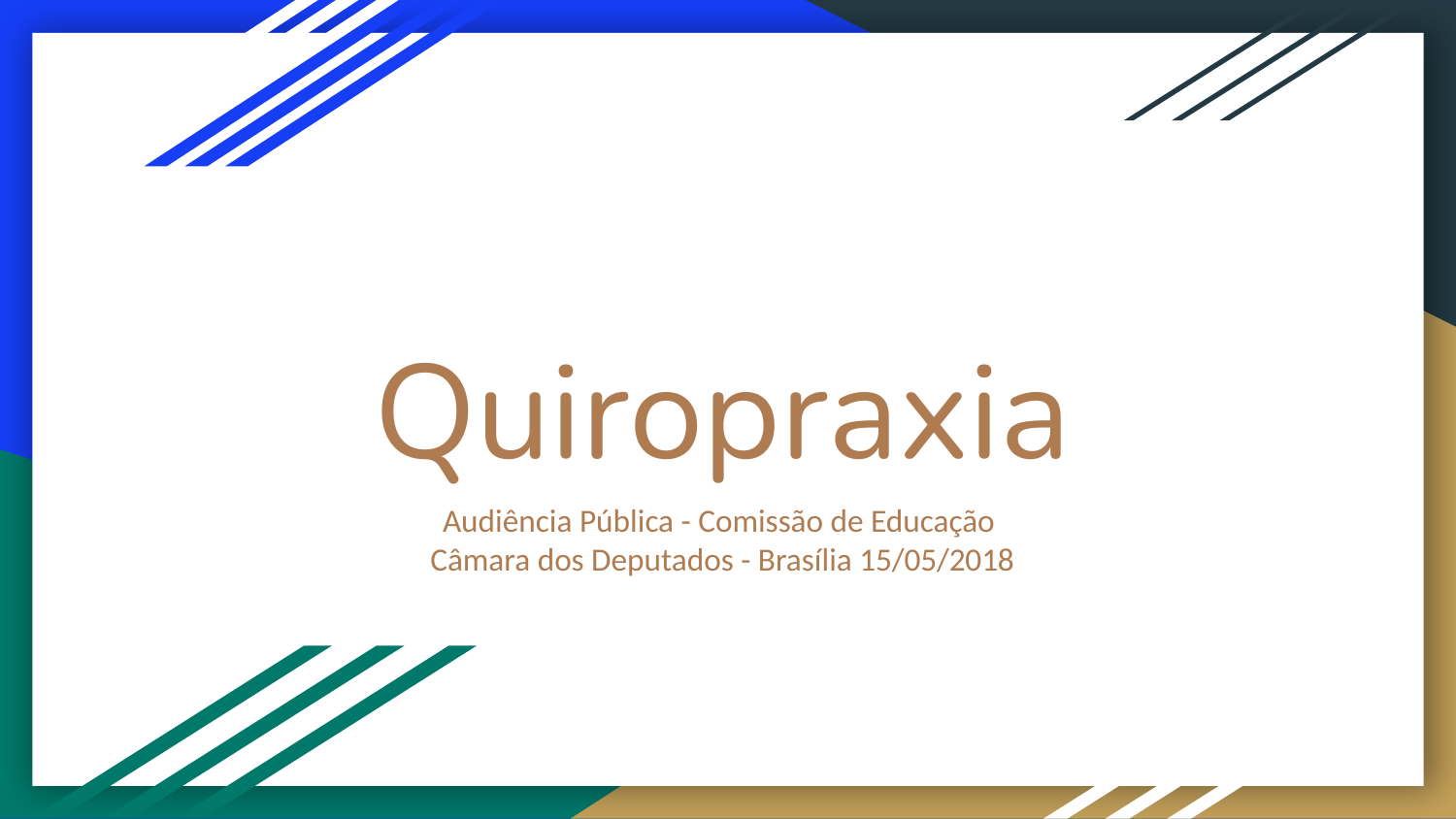

# Quiropraxia
Audiência Pública - Comissão de Educação
Câmara dos Deputados - Brasília 15/05/2018